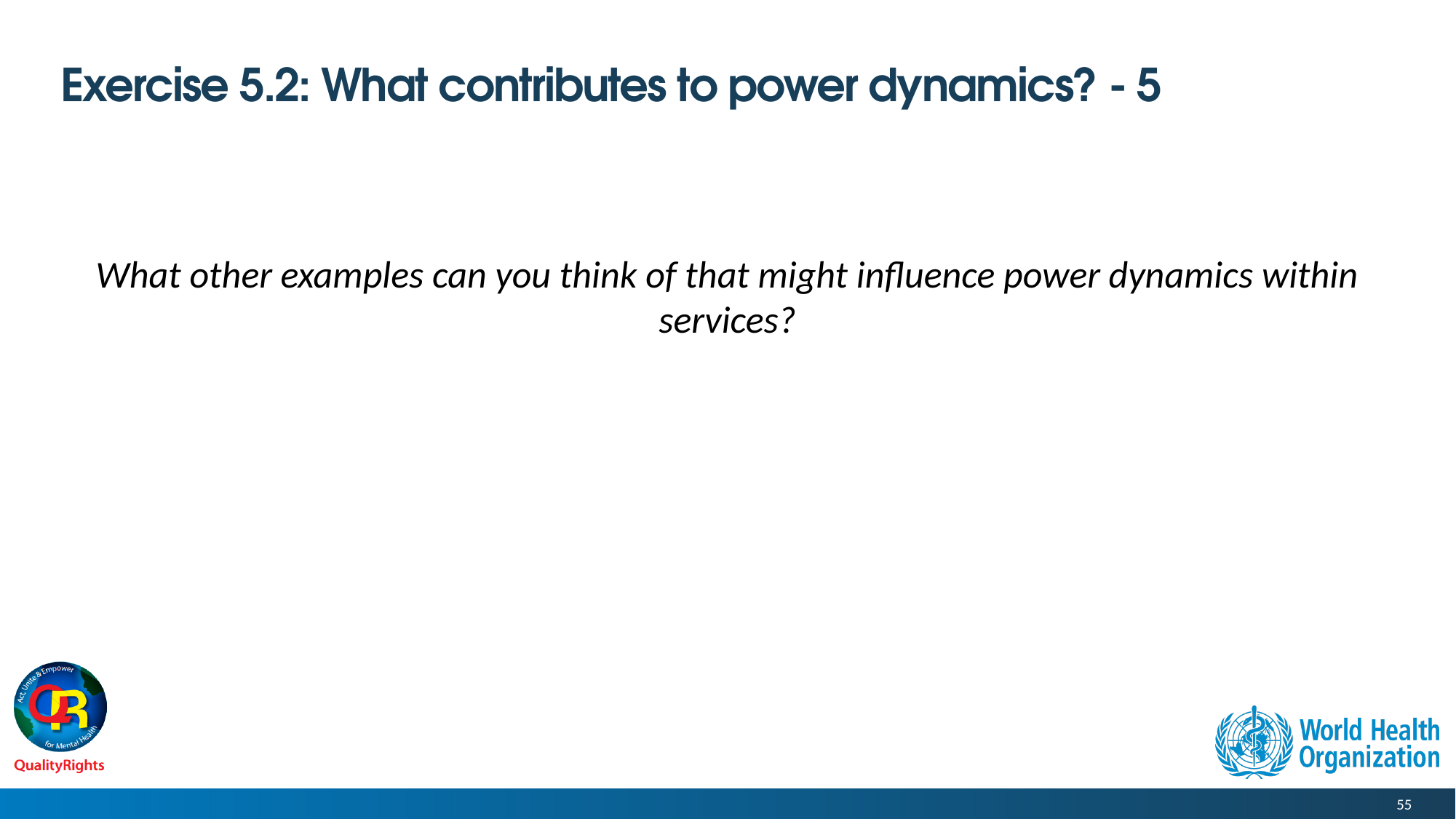

# Exercise 5.2: What contributes to power dynamics? - 5

What other examples can you think of that might influence power dynamics within services?